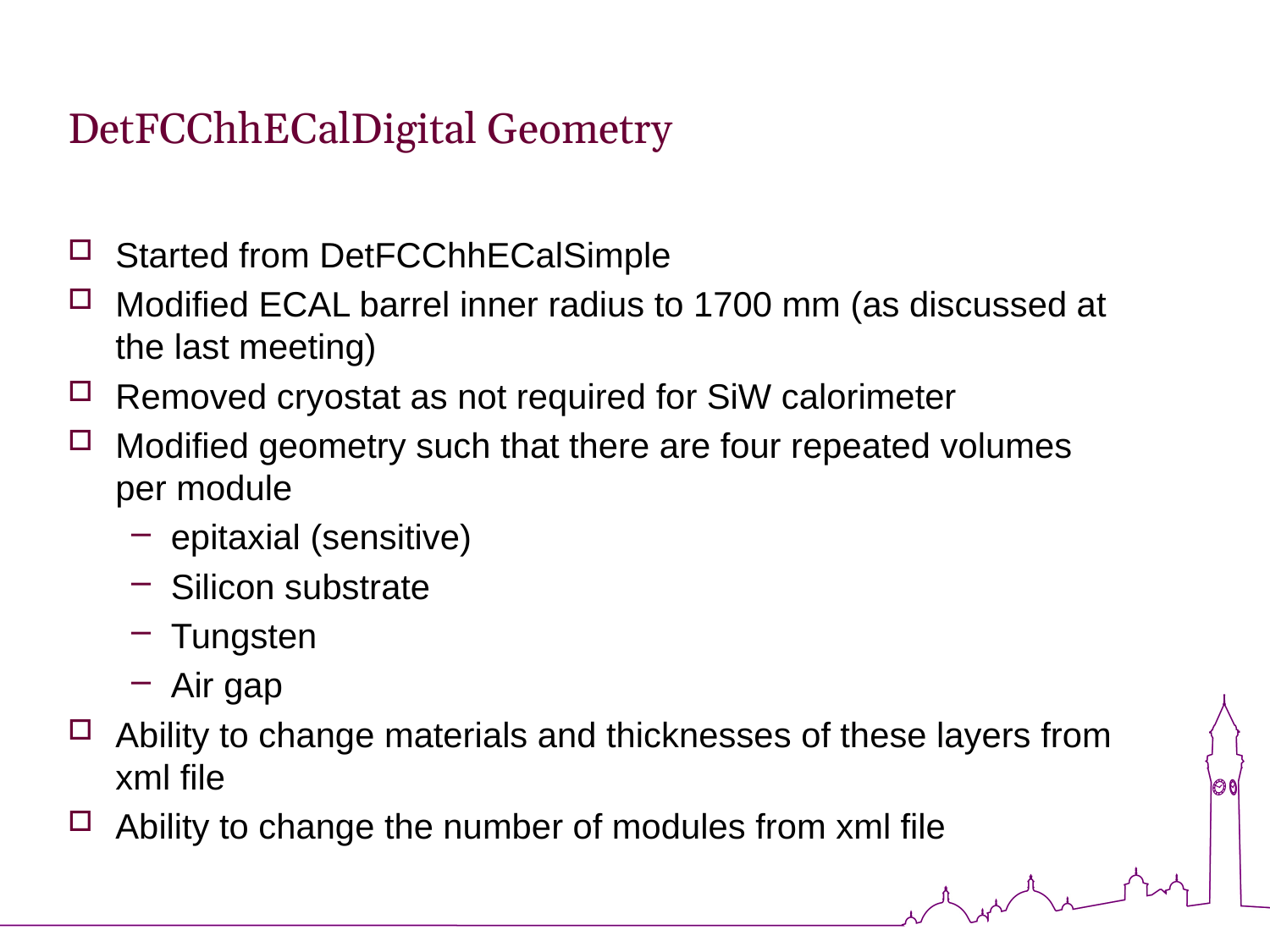

# DetFCChhECalDigital Geometry
Started from DetFCChhECalSimple
Modified ECAL barrel inner radius to 1700 mm (as discussed at the last meeting)
Removed cryostat as not required for SiW calorimeter
Modified geometry such that there are four repeated volumes per module
epitaxial (sensitive)
Silicon substrate
Tungsten
Air gap
Ability to change materials and thicknesses of these layers from xml file
Ability to change the number of modules from xml file